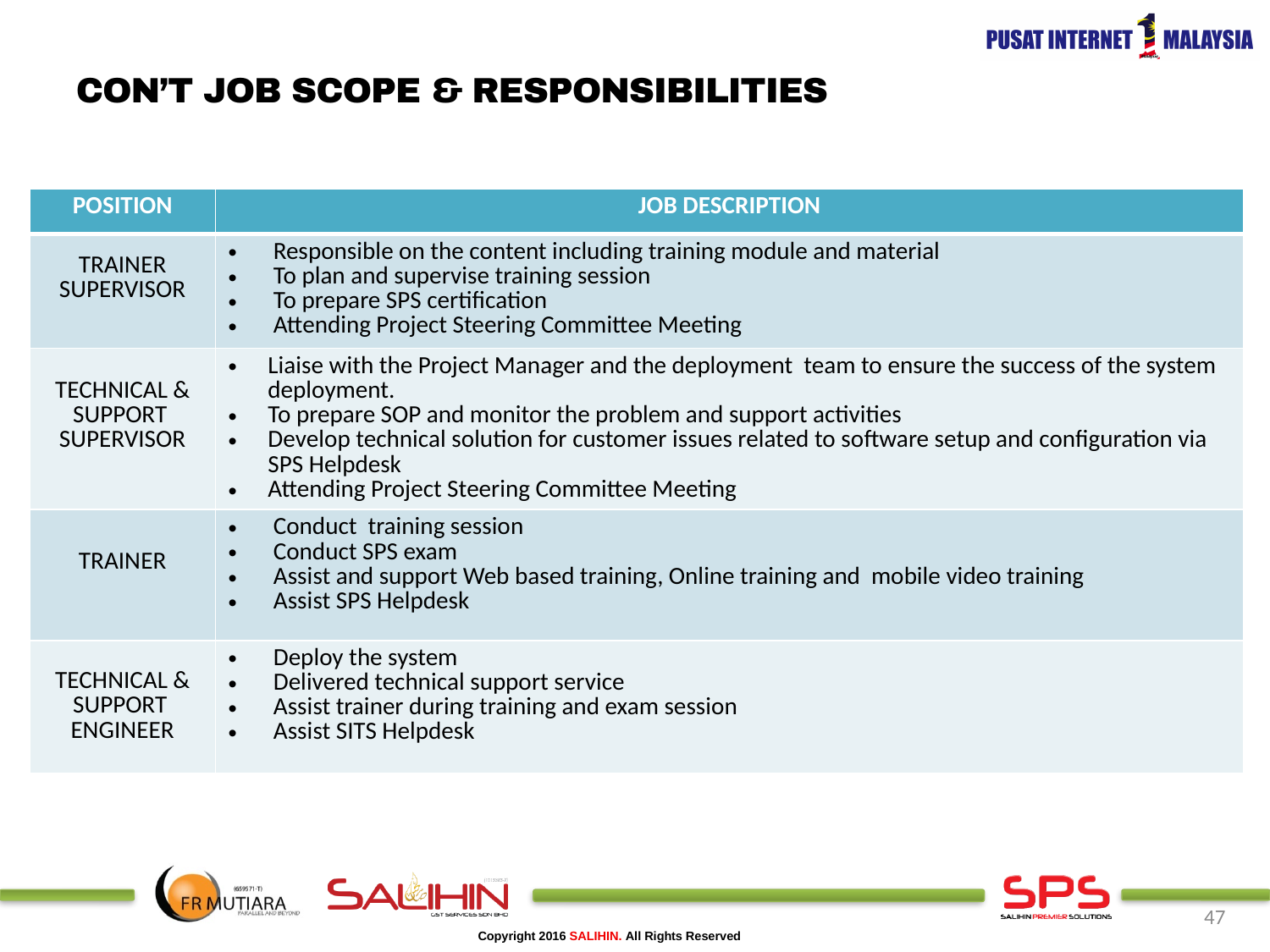

CON’T JOB SCOPE & RESPONSIBILITIES
| POSITION | JOB DESCRIPTION |
| --- | --- |
| TRAINER SUPERVISOR | Responsible on the content including training module and material To plan and supervise training session To prepare SPS certification Attending Project Steering Committee Meeting |
| TECHNICAL & SUPPORT SUPERVISOR | Liaise with the Project Manager and the deployment team to ensure the success of the system deployment. To prepare SOP and monitor the problem and support activities Develop technical solution for customer issues related to software setup and configuration via SPS Helpdesk Attending Project Steering Committee Meeting |
| TRAINER | Conduct training session Conduct SPS exam Assist and support Web based training, Online training and mobile video training Assist SPS Helpdesk |
| TECHNICAL & SUPPORT ENGINEER | Deploy the system Delivered technical support service Assist trainer during training and exam session Assist SITS Helpdesk |
47